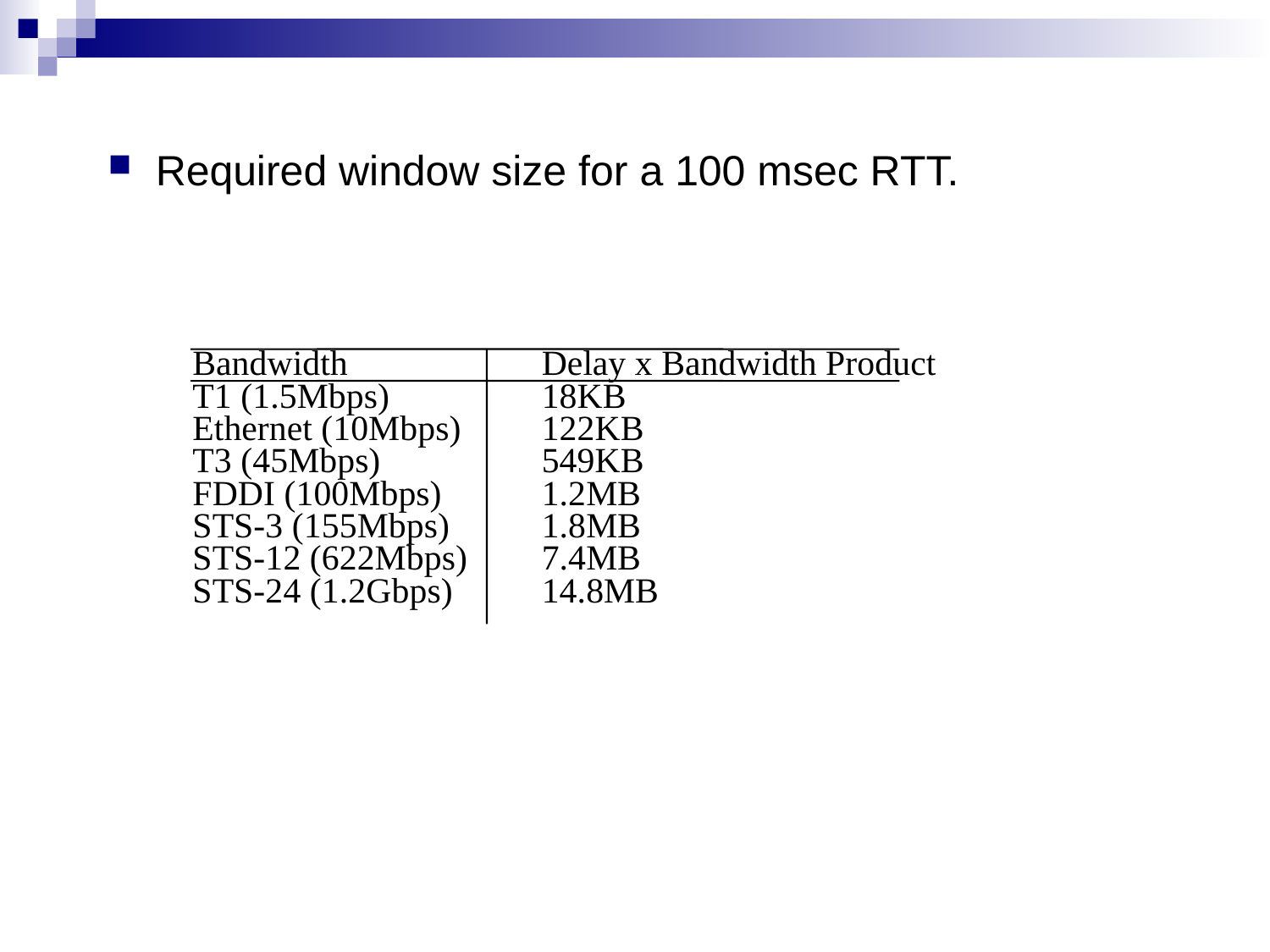

Required window size for a 100 msec RTT.

Bandwidth
T1 (1.5Mbps)
Ethernet (10Mbps)
T3 (45Mbps)
FDDI (100Mbps)
STS-3 (155Mbps)
STS-12 (622Mbps)
STS-24 (1.2Gbps)
Delay x Bandwidth Product
18KB
122KB
549KB
1.2MB
1.8MB
7.4MB
14.8MB